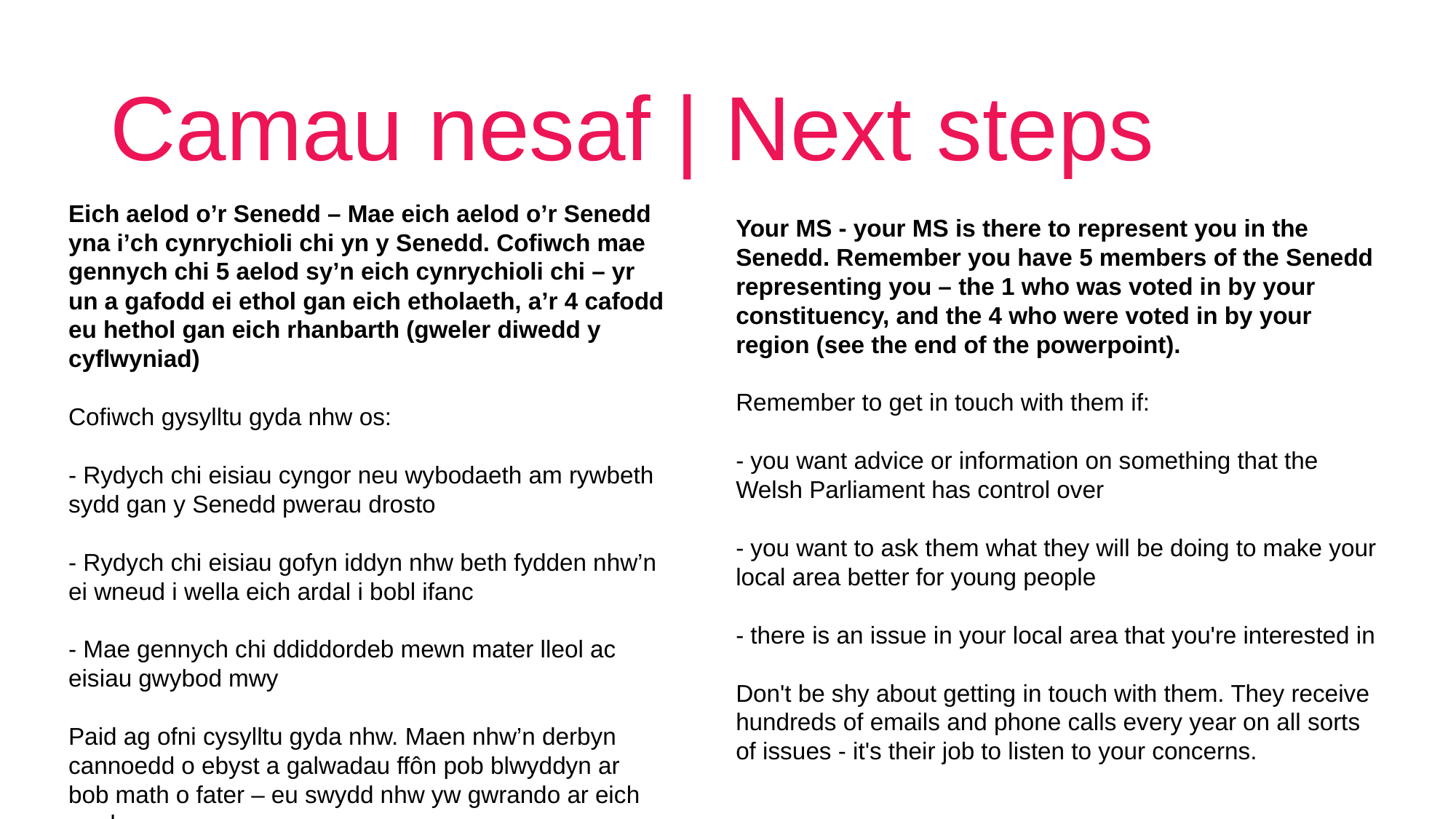

# Camau nesaf | Next steps
Eich aelod o’r Senedd – Mae eich aelod o’r Senedd yna i’ch cynrychioli chi yn y Senedd. Cofiwch mae gennych chi 5 aelod sy’n eich cynrychioli chi – yr un a gafodd ei ethol gan eich etholaeth, a’r 4 cafodd eu hethol gan eich rhanbarth (gweler diwedd y cyflwyniad)

Cofiwch gysylltu gyda nhw os:

- Rydych chi eisiau cyngor neu wybodaeth am rywbeth sydd gan y Senedd pwerau drosto

- Rydych chi eisiau gofyn iddyn nhw beth fydden nhw’n ei wneud i wella eich ardal i bobl ifanc

- Mae gennych chi ddiddordeb mewn mater lleol ac eisiau gwybod mwy

Paid ag ofni cysylltu gyda nhw. Maen nhw’n derbyn cannoedd o ebyst a galwadau ffôn pob blwyddyn ar bob math o fater – eu swydd nhw yw gwrando ar eich pryderon.

Your MS - your MS is there to represent you in the Senedd. Remember you have 5 members of the Senedd representing you – the 1 who was voted in by your constituency, and the 4 who were voted in by your region (see the end of the powerpoint).

Remember to get in touch with them if:

- you want advice or information on something that the Welsh Parliament has control over

- you want to ask them what they will be doing to make your local area better for young people

- there is an issue in your local area that you're interested in

Don't be shy about getting in touch with them. They receive hundreds of emails and phone calls every year on all sorts of issues - it's their job to listen to your concerns.